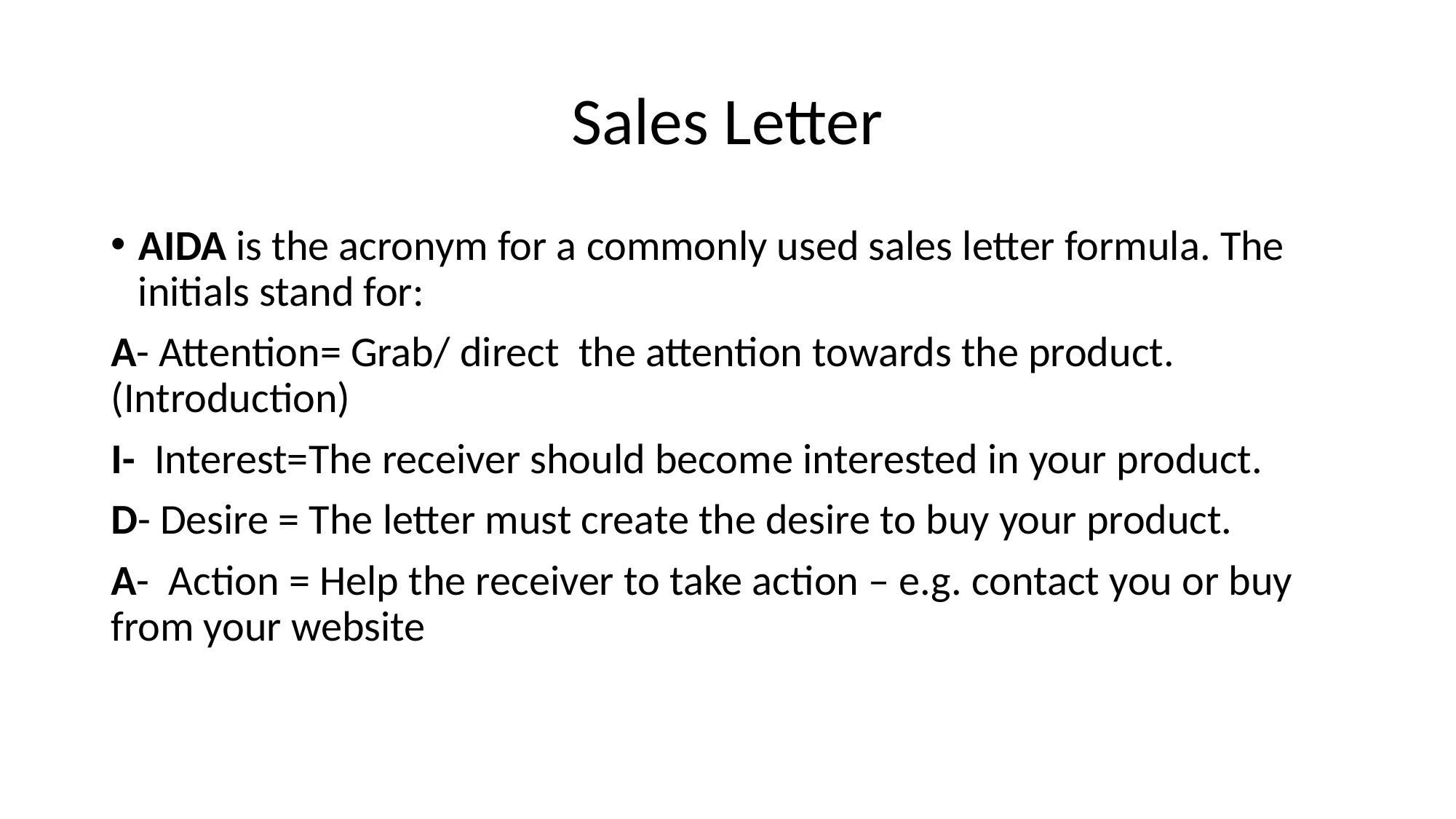

# Sales Letter
AIDA is the acronym for a commonly used sales letter formula. The initials stand for:
A- Attention= Grab/ direct  the attention towards the product.(Introduction)
I-  Interest=The receiver should become interested in your product.
D- Desire = The letter must create the desire to buy your product.
A-  Action = Help the receiver to take action – e.g. contact you or buy from your website